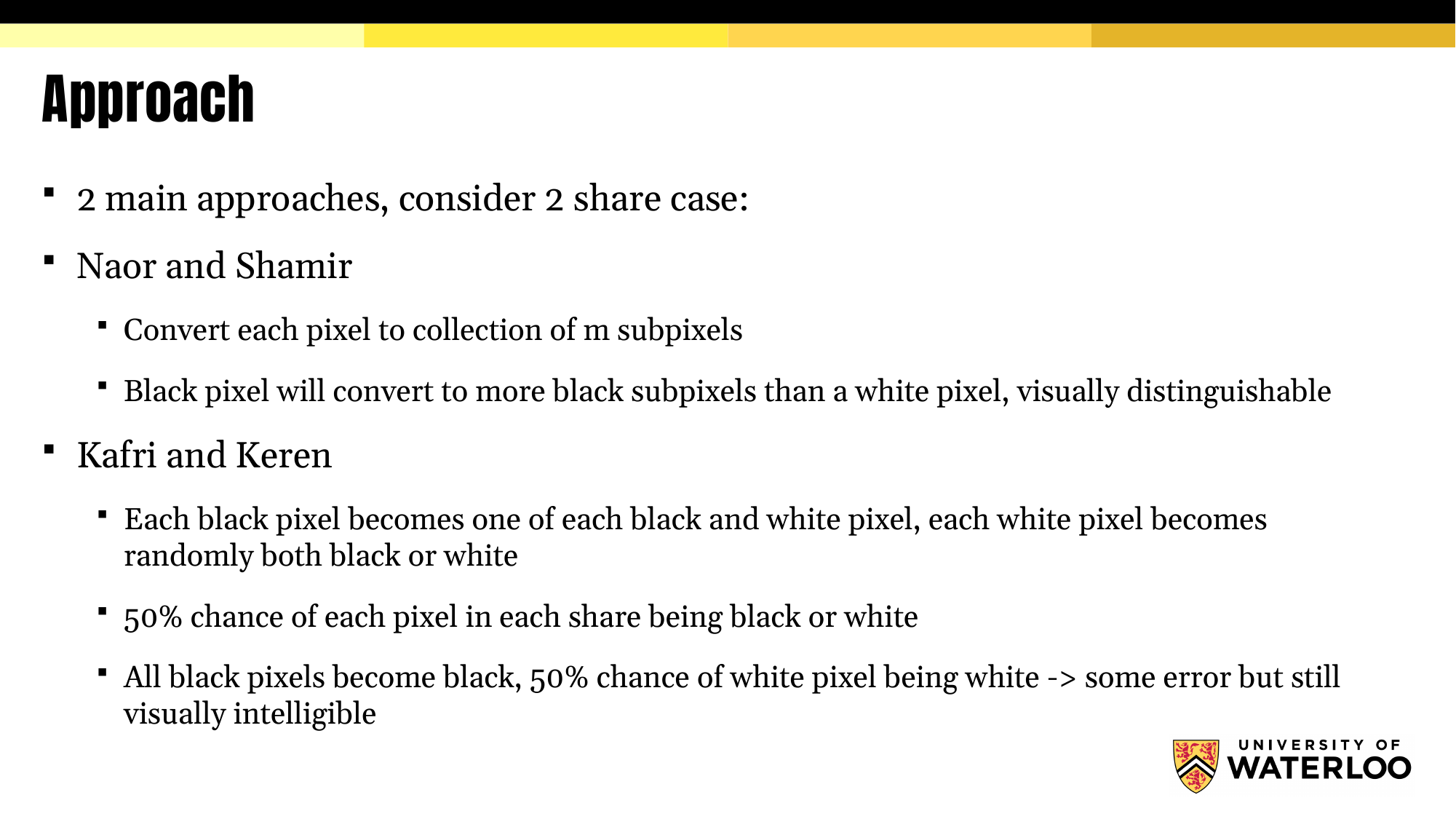

# Approach
2 main approaches, consider 2 share case:
Naor and Shamir
Convert each pixel to collection of m subpixels
Black pixel will convert to more black subpixels than a white pixel, visually distinguishable
Kafri and Keren
Each black pixel becomes one of each black and white pixel, each white pixel becomes randomly both black or white
50% chance of each pixel in each share being black or white
All black pixels become black, 50% chance of white pixel being white -> some error but still visually intelligible